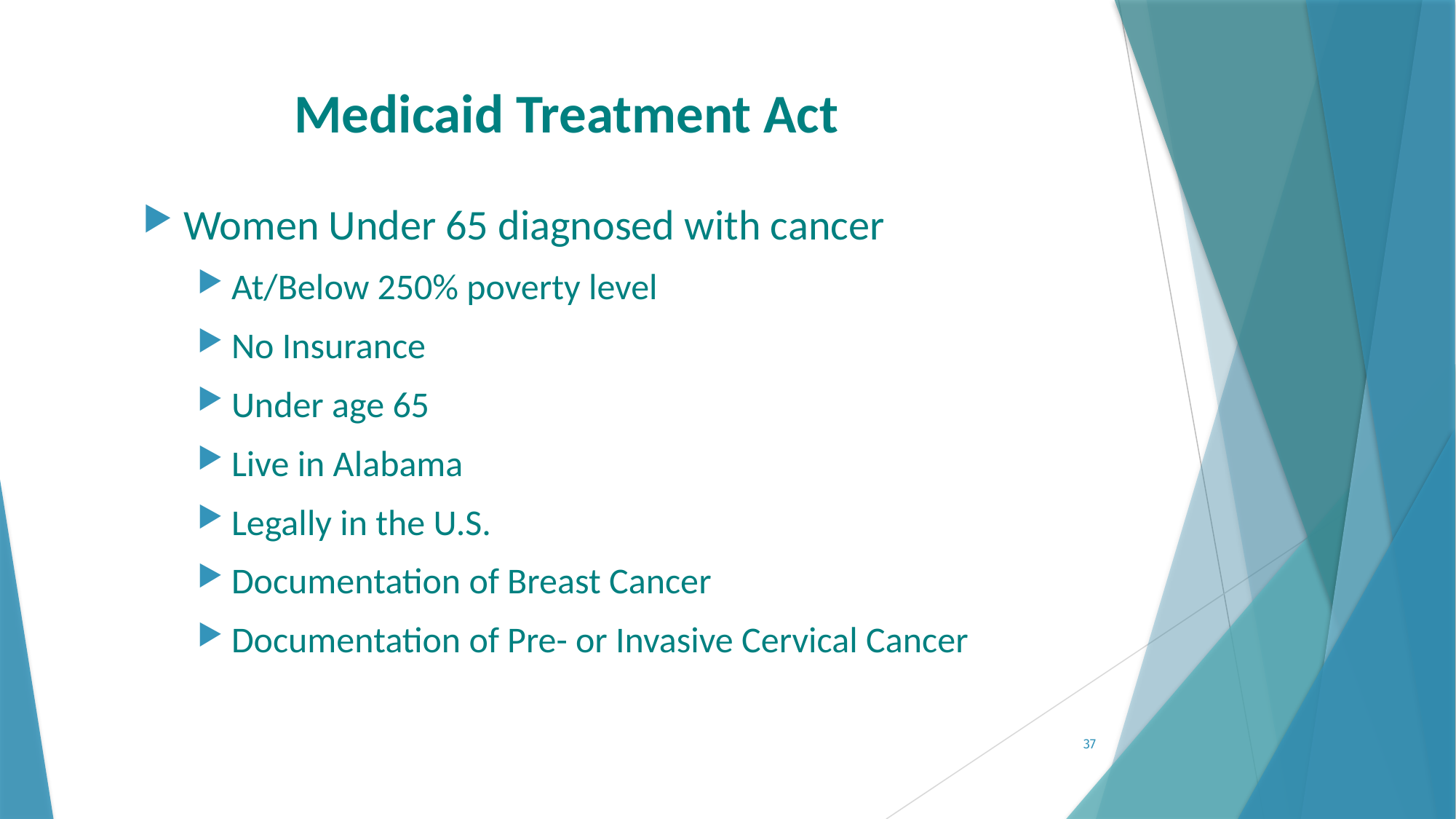

# Medicaid Treatment Act
Women Under 65 diagnosed with cancer
At/Below 250% poverty level
No Insurance
Under age 65
Live in Alabama
Legally in the U.S.
Documentation of Breast Cancer
Documentation of Pre- or Invasive Cervical Cancer

37